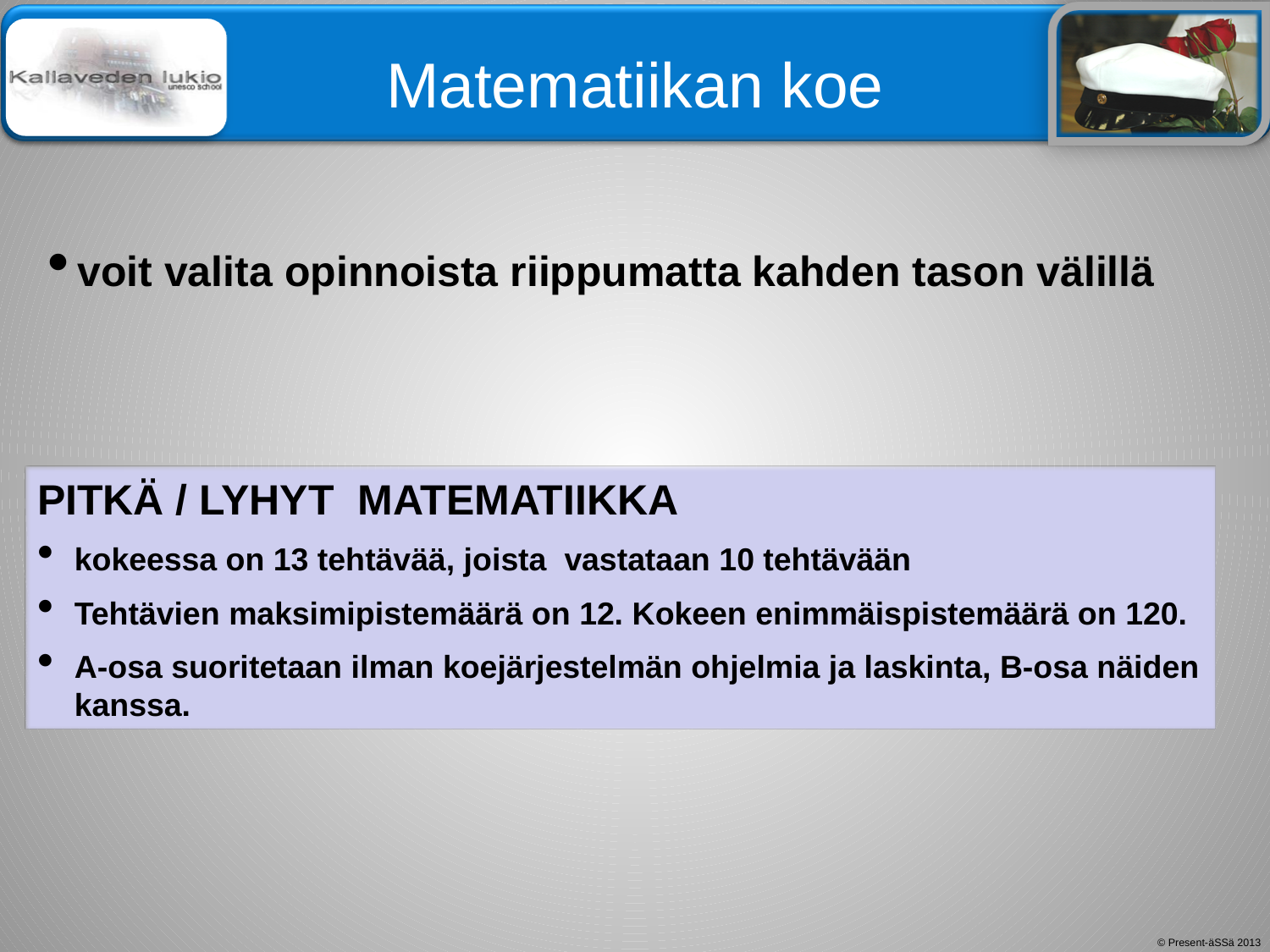

# Matematiikan koe

voit valita opinnoista riippumatta kahden tason välillä

PITKÄ / LYHYT  MATEMATIIKKA
kokeessa on 13 tehtävää, joista  vastataan 10 tehtävään
Tehtävien maksimipistemäärä on 12. Kokeen enimmäispistemäärä on 120.
A-osa suoritetaan ilman koejärjestelmän ohjelmia ja laskinta, B-osa näiden kanssa.